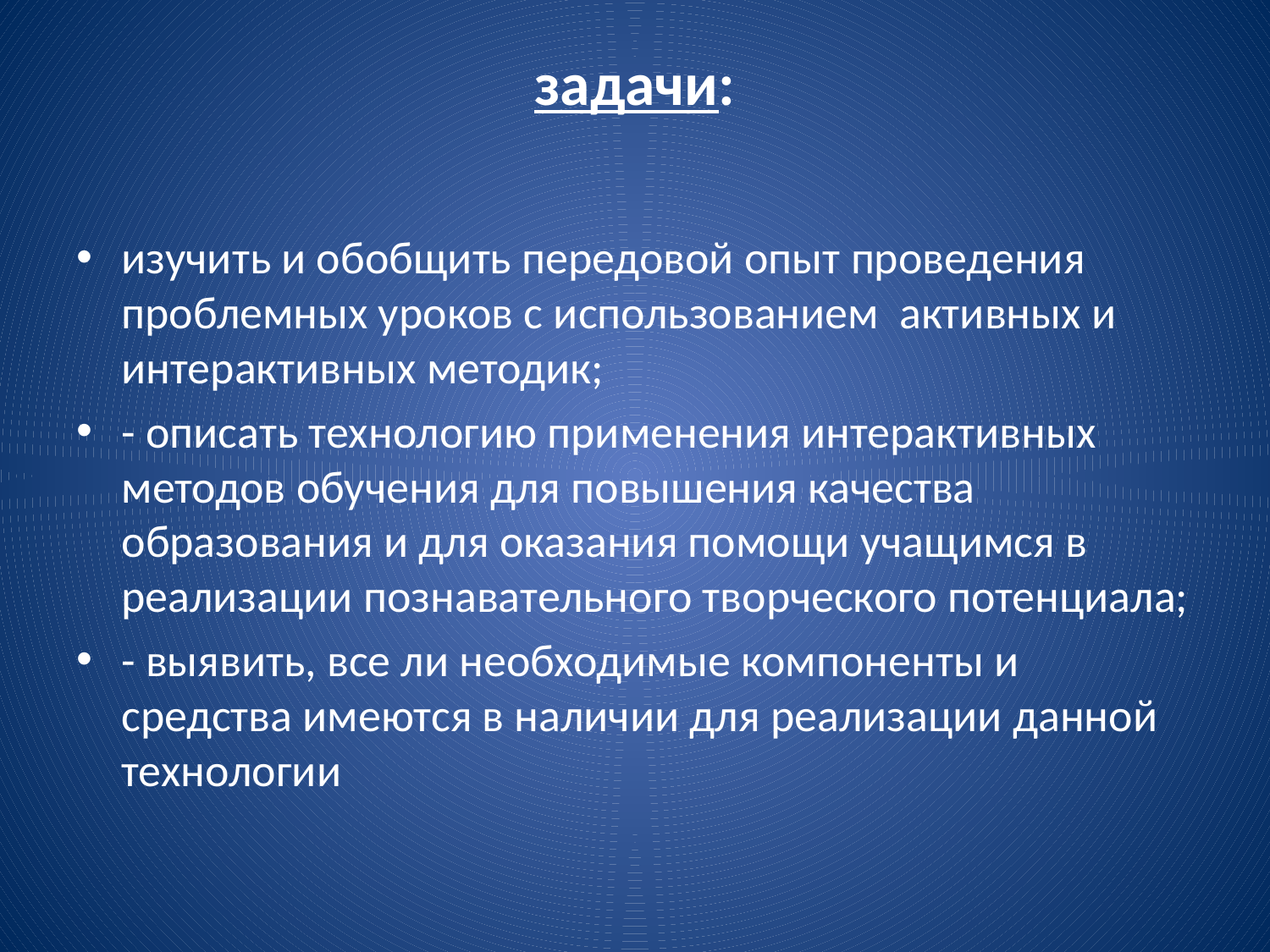

# задачи:
изучить и обобщить передовой опыт проведения проблемных уроков с использованием  активных и интерактивных методик;
- описать технологию применения интерактивных методов обучения для повышения качества образования и для оказания помощи учащимся в реализации познавательного творческого потенциала;
- выявить, все ли необходимые компоненты и средства имеются в наличии для реализации данной технологии